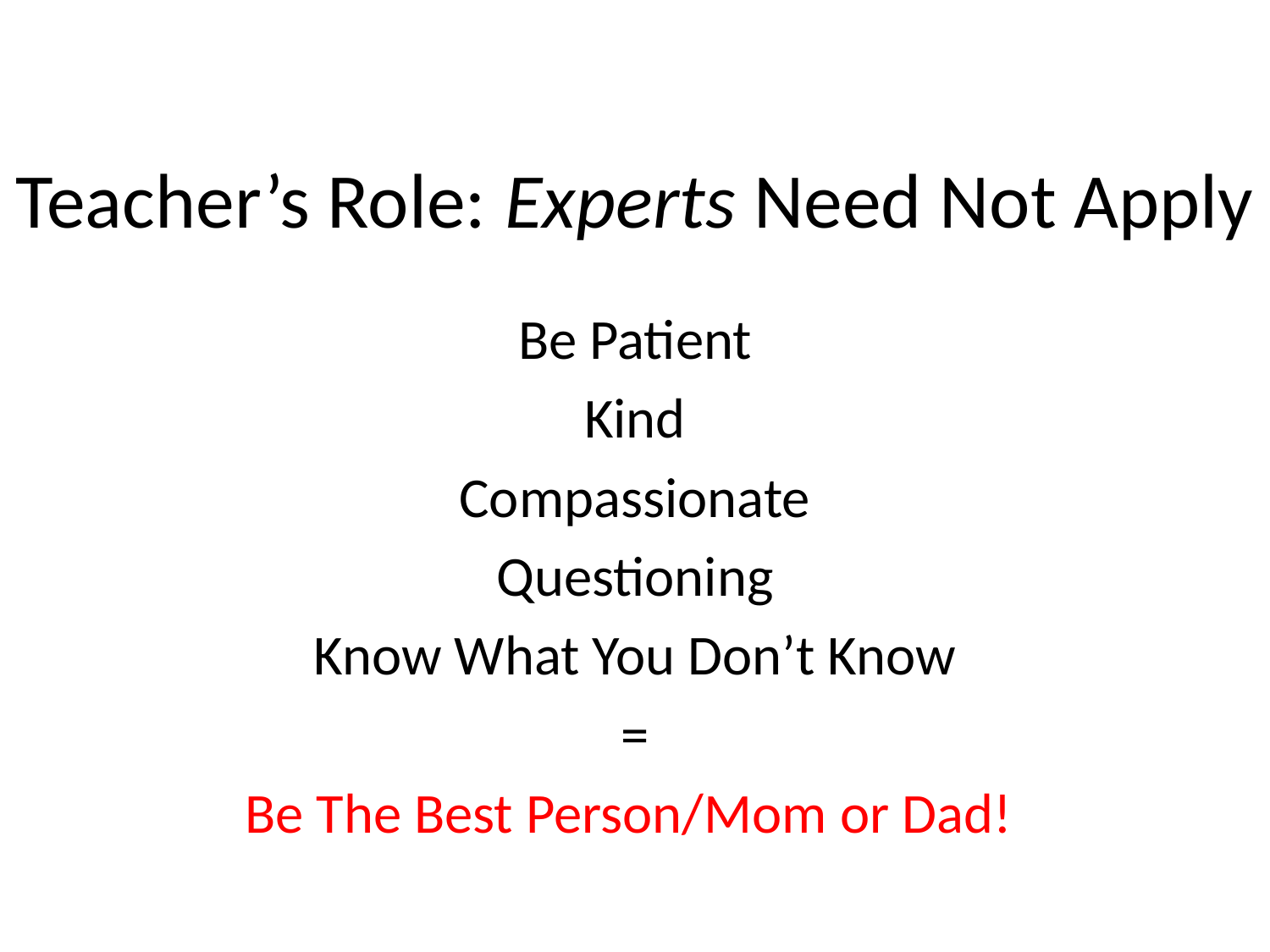

# Teacher’s Role: Experts Need Not Apply
Be Patient
Kind
Compassionate
Questioning
Know What You Don’t Know
=
Be The Best Person/Mom or Dad!